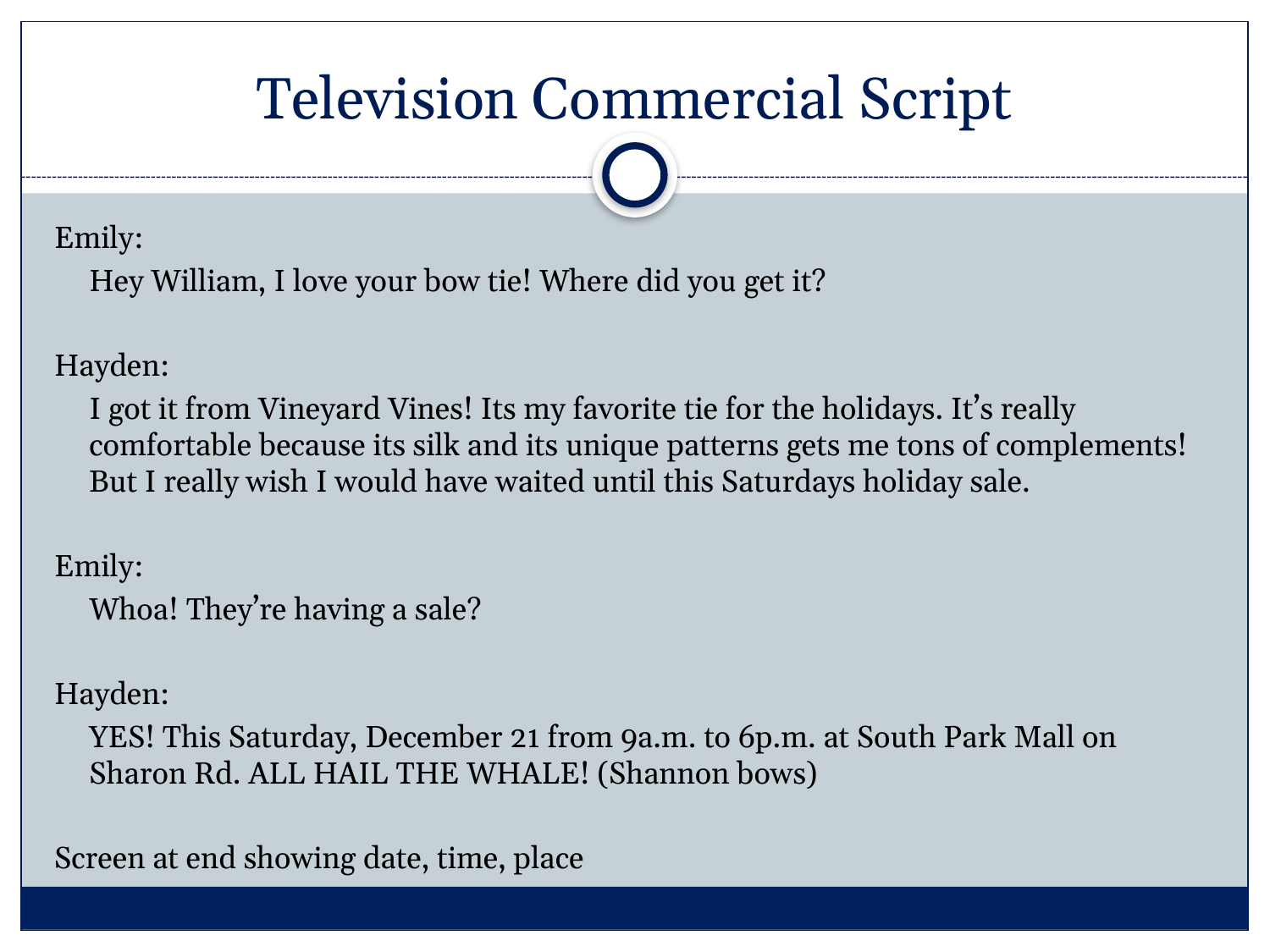

# Television Commercial Script
Emily:
	Hey William, I love your bow tie! Where did you get it?

Hayden:
	I got it from Vineyard Vines! Its my favorite tie for the holidays. It’s really comfortable because its silk and its unique patterns gets me tons of complements! But I really wish I would have waited until this Saturdays holiday sale.

Emily:
	Whoa! They’re having a sale?

Hayden:
	YES! This Saturday, December 21 from 9a.m. to 6p.m. at South Park Mall on Sharon Rd. ALL HAIL THE WHALE! (Shannon bows)

Screen at end showing date, time, place